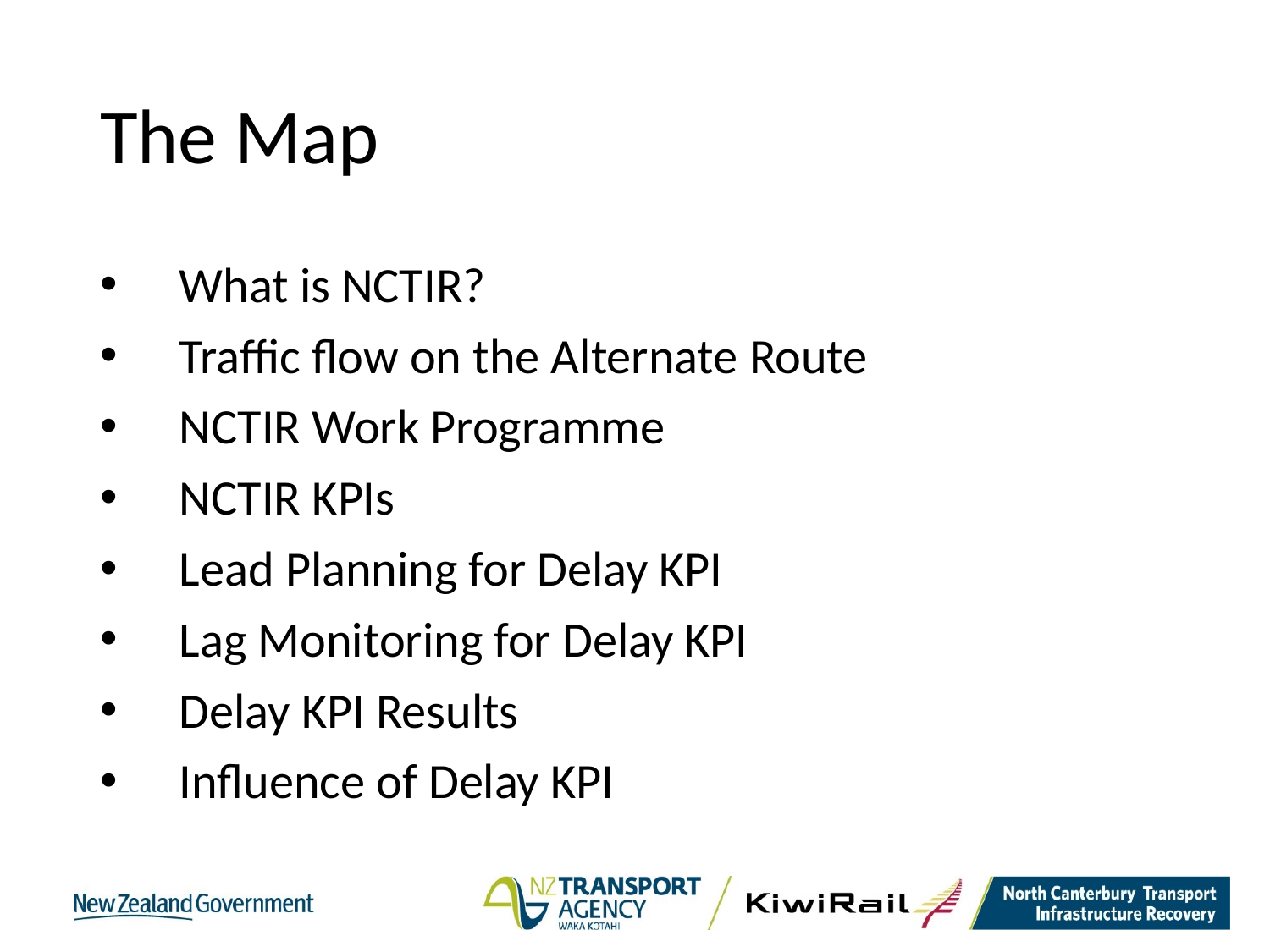

# The Map
What is NCTIR?
Traffic flow on the Alternate Route
NCTIR Work Programme
NCTIR KPIs
Lead Planning for Delay KPI
Lag Monitoring for Delay KPI
Delay KPI Results
Influence of Delay KPI